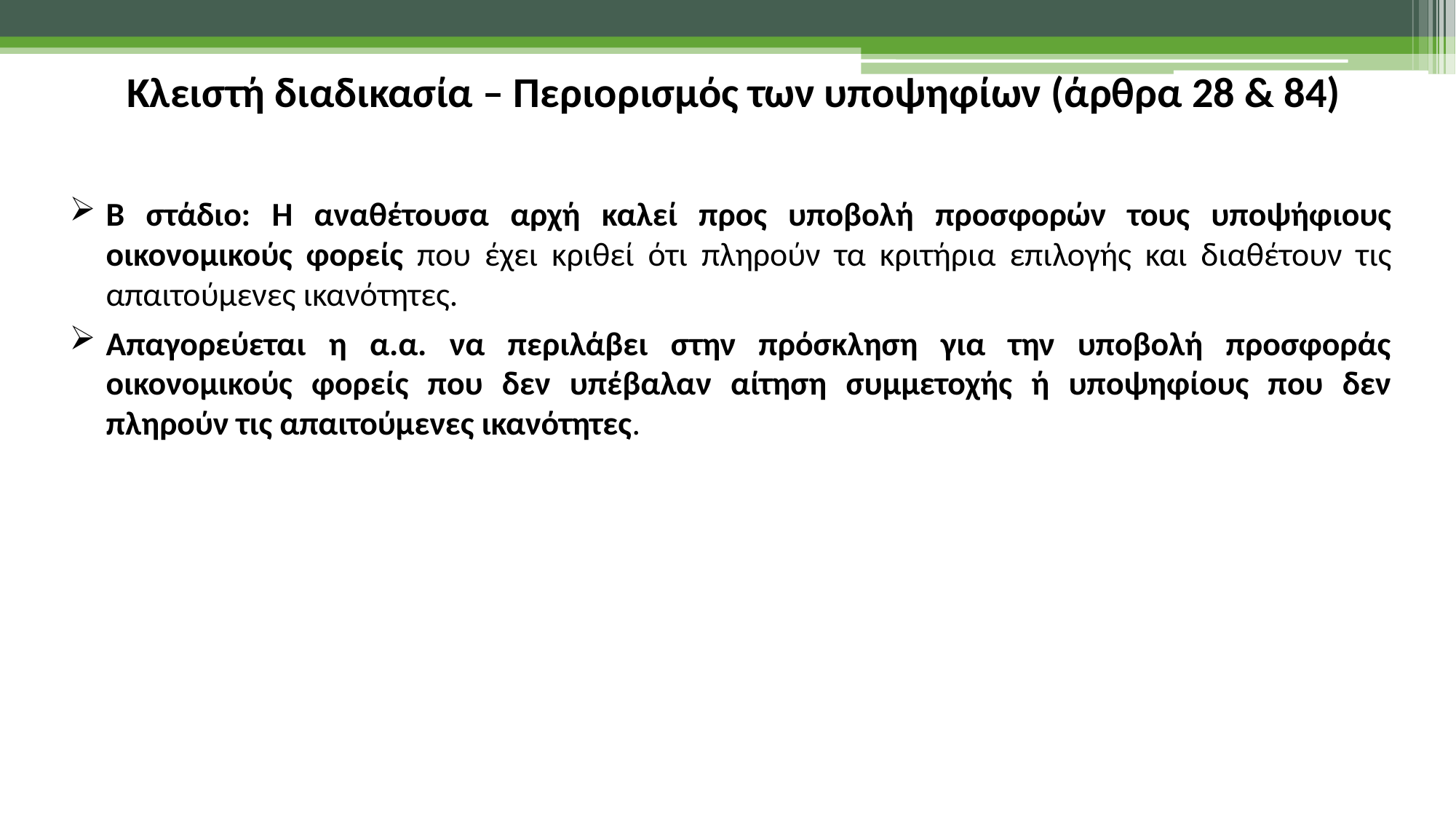

Κλειστή διαδικασία – Περιορισμός των υποψηφίων (άρθρα 28 & 84)

Β στάδιο: Η αναθέτουσα αρχή καλεί προς υποβολή προσφορών τους υποψήφιους οικονομικούς φορείς που έχει κριθεί ότι πληρούν τα κριτήρια επιλογής και διαθέτουν τις απαιτούμενες ικανότητες.
Απαγορεύεται η α.α. να περιλάβει στην πρόσκληση για την υποβολή προσφοράς οικονομικούς φορείς που δεν υπέβαλαν αίτηση συμμετοχής ή υποψηφίους που δεν πληρούν τις απαιτούμενες ικανότητες.

10